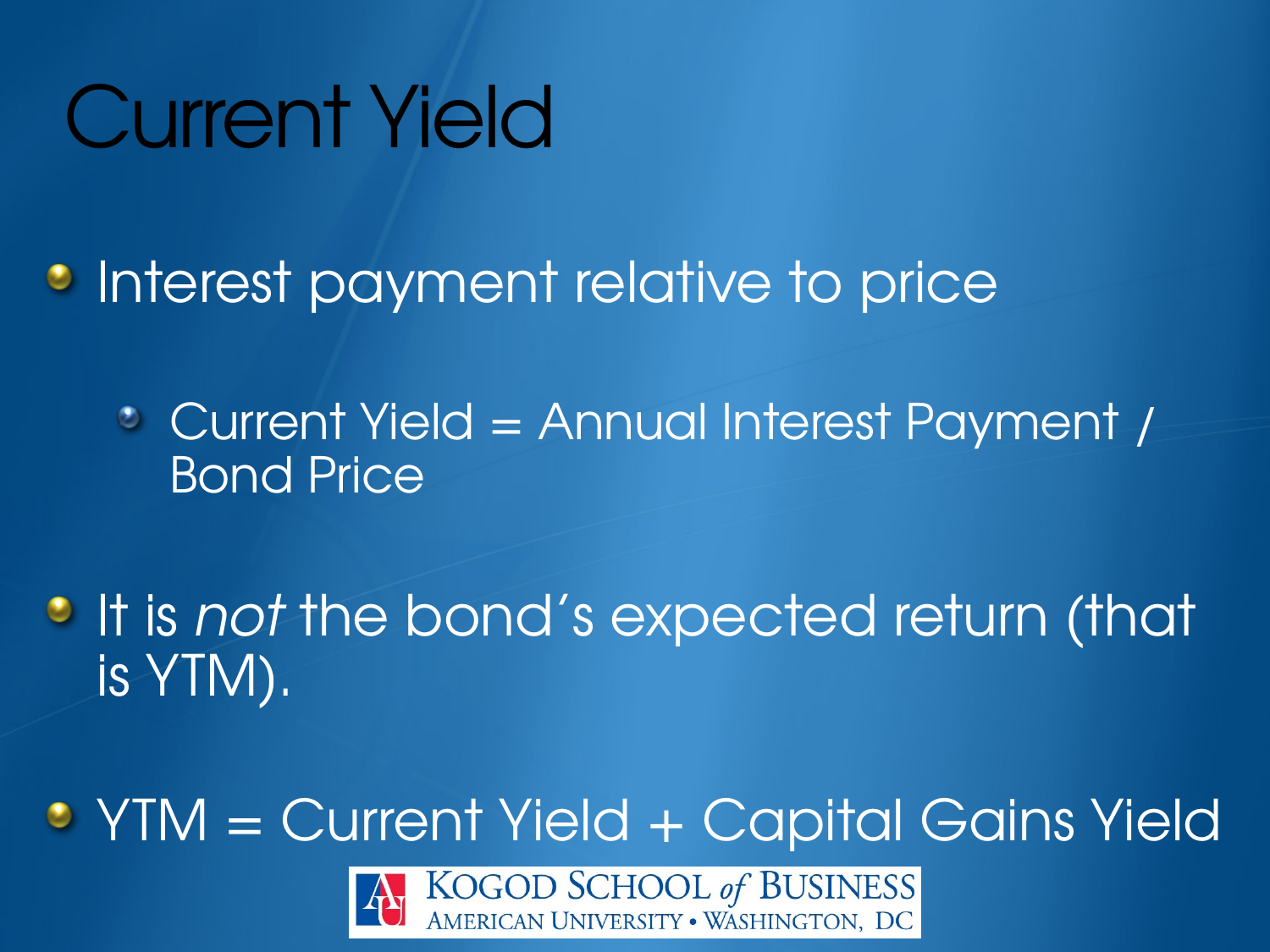

# Current Yield
Interest payment relative to price

Current Yield = Annual Interest Payment / Bond Price

It is not the bond’s expected return (that is YTM).

YTM = Current Yield + Capital Gains Yield